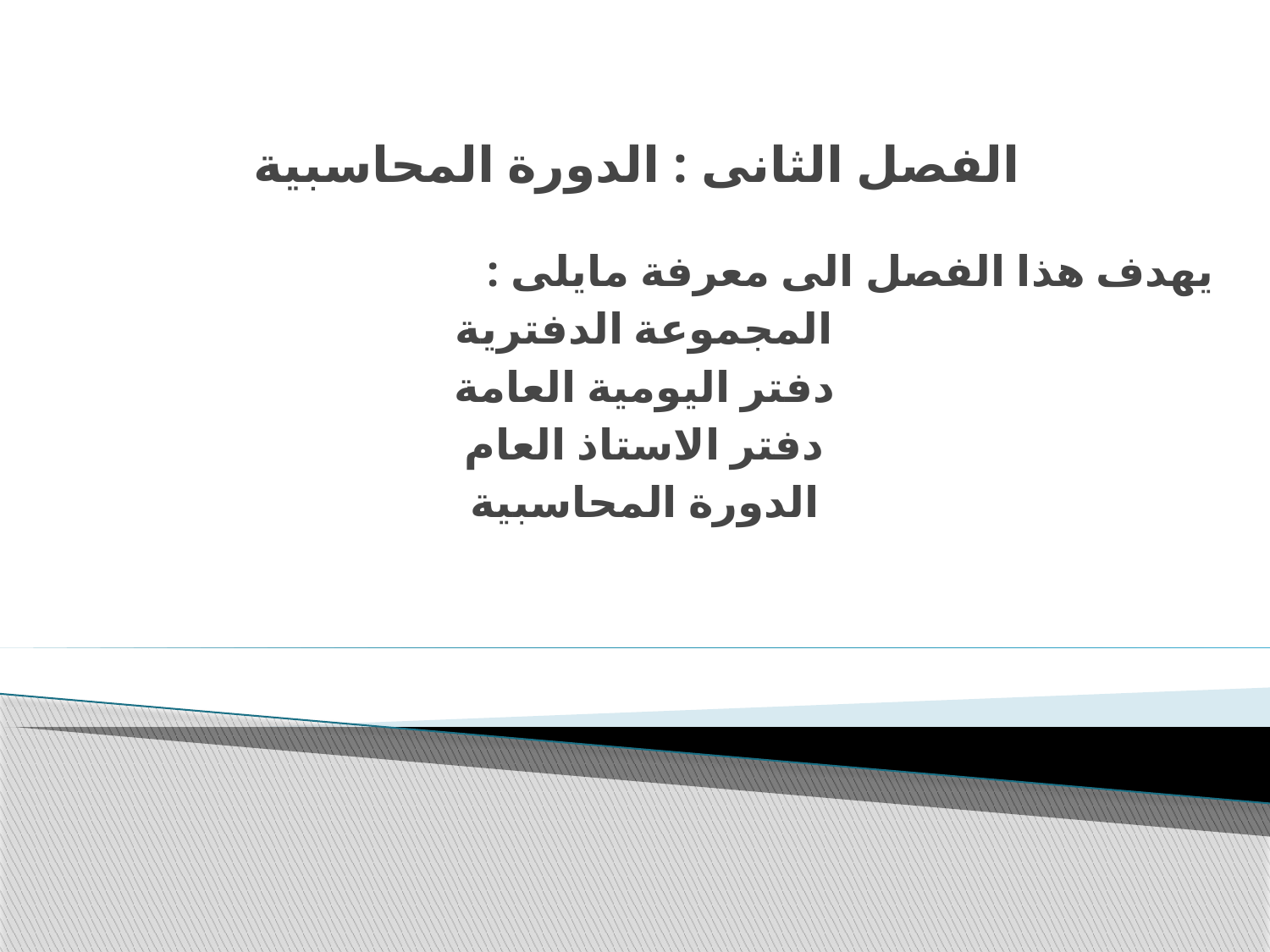

# الفصل الثانى : الدورة المحاسبية
يهدف هذا الفصل الى معرفة مايلى :
المجموعة الدفترية
دفتر اليومية العامة
دفتر الاستاذ العام
الدورة المحاسبية